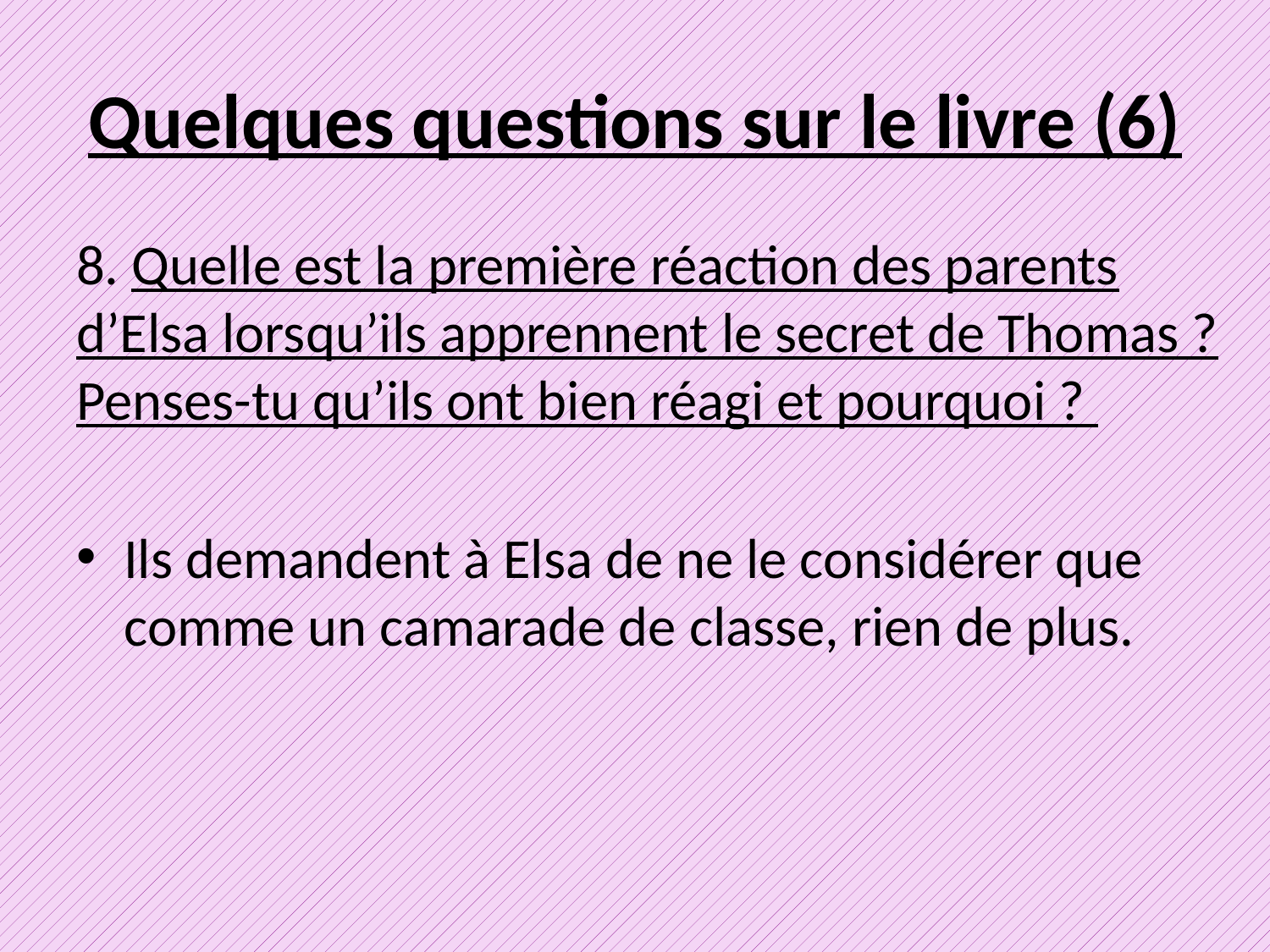

# Quelques questions sur le livre (6)
8. Quelle est la première réaction des parents d’Elsa lorsqu’ils apprennent le secret de Thomas ? Penses-tu qu’ils ont bien réagi et pourquoi ?

Ils demandent à Elsa de ne le considérer que comme un camarade de classe, rien de plus.